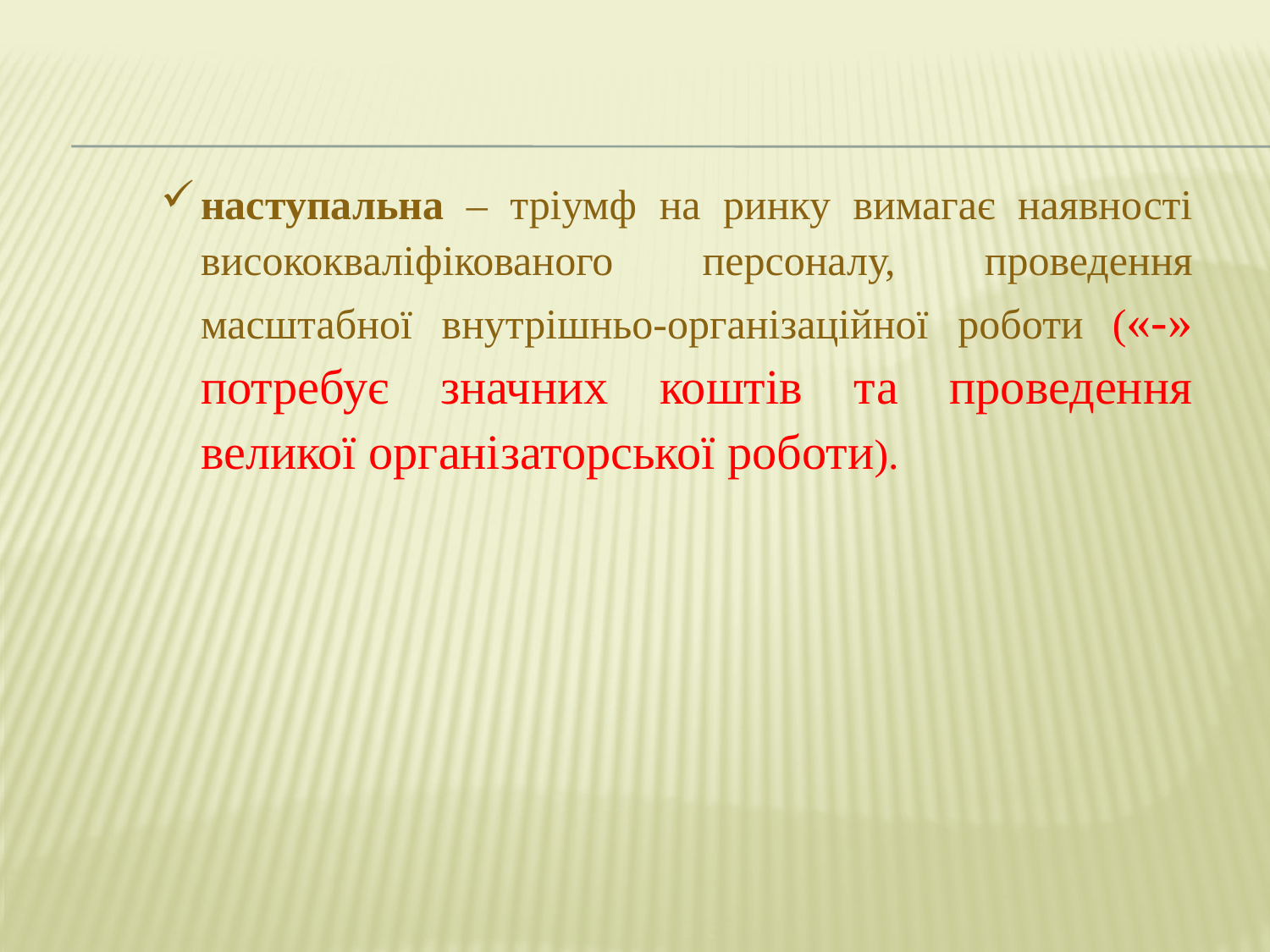

наступальна – тріумф на ринку вимагає наявності висококваліфікованого персоналу, проведення масштабної внутрішньо-організаційної роботи («-» потребує значних коштів та проведення великої організаторської роботи).